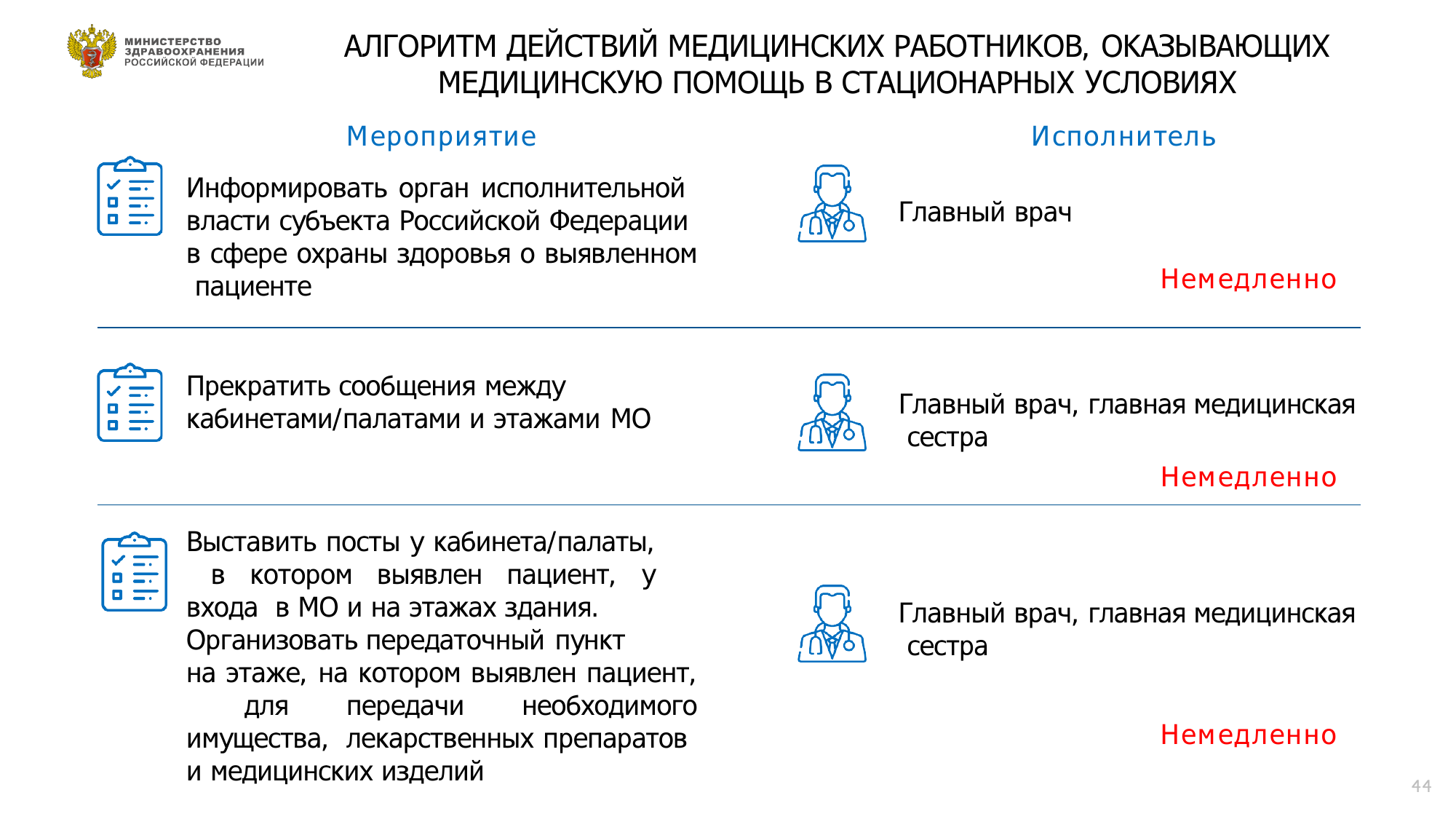

# АЛГОРИТМ ДЕЙСТВИЙ МЕДИЦИНСКИХ РАБОТНИКОВ, ОКАЗЫВАЮЩИХ
МЕДИЦИНСКУЮ ПОМОЩЬ В СТАЦИОНАРНЫХ УСЛОВИЯХ
Мероприятие
Информировать орган исполнительной  власти субъекта Российской Федерации  в сфере охраны здоровья о выявленном  пациенте

Прекратить сообщения между
кабинетами/палатами и этажами МО
Исполнитель

Главный врач

Немедленно

Главный врач, главная медицинская  сестра
Немедленно

Выставить посты у кабинета/палаты,  в котором выявлен пациент, у входа  в МО и на этажах здания.
Организовать передаточный пункт
на этаже, на котором выявлен пациент,  для передачи необходимого имущества,  лекарственных препаратов
и медицинских изделий

Главный врач, главная медицинская  сестра

Немедленно
44